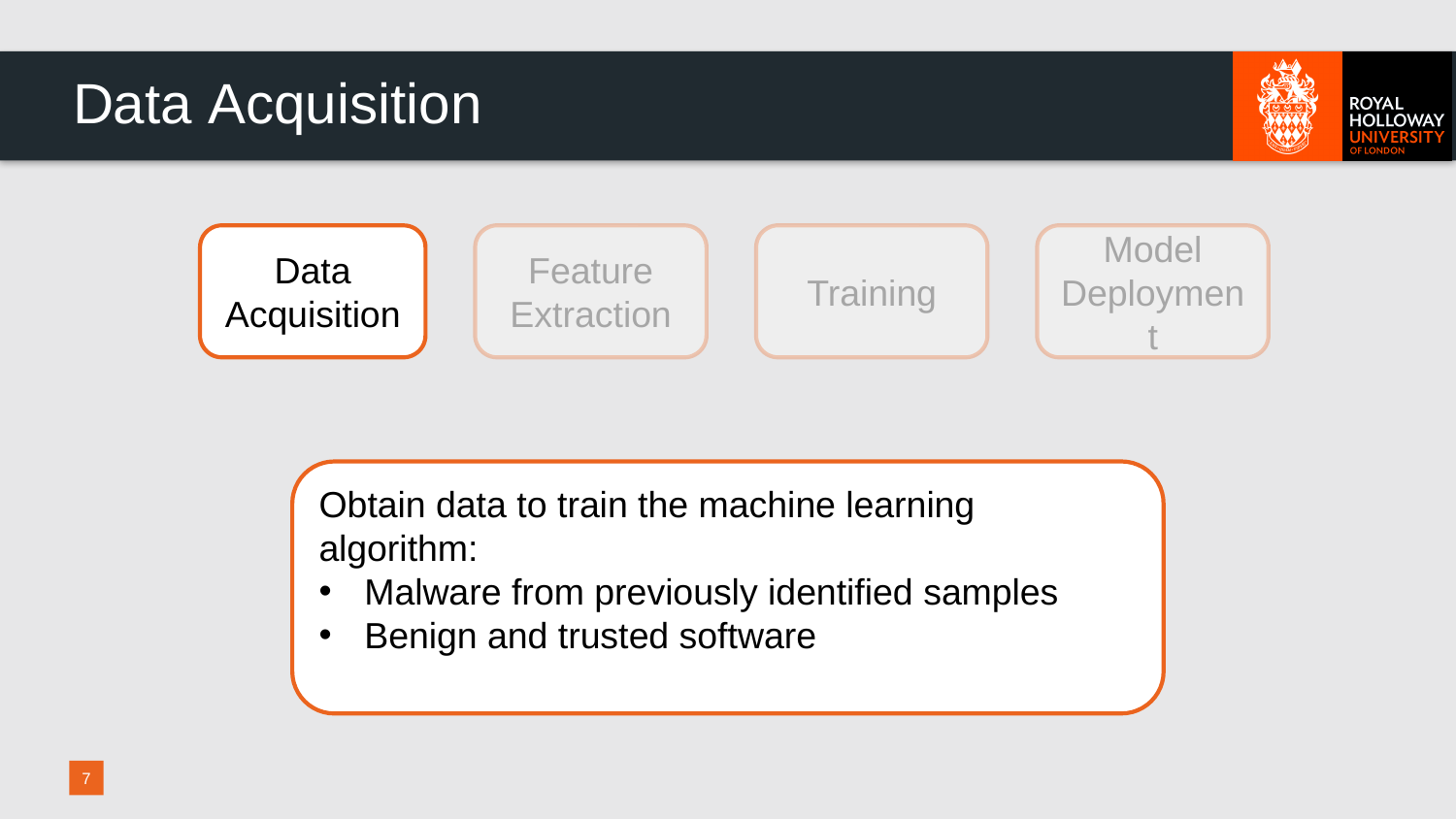

# Data Acquisition
Data Acquisition
Feature
Extraction
Training
Model Deployment
Obtain data to train the machine learning algorithm:
Malware from previously identified samples
Benign and trusted software

7